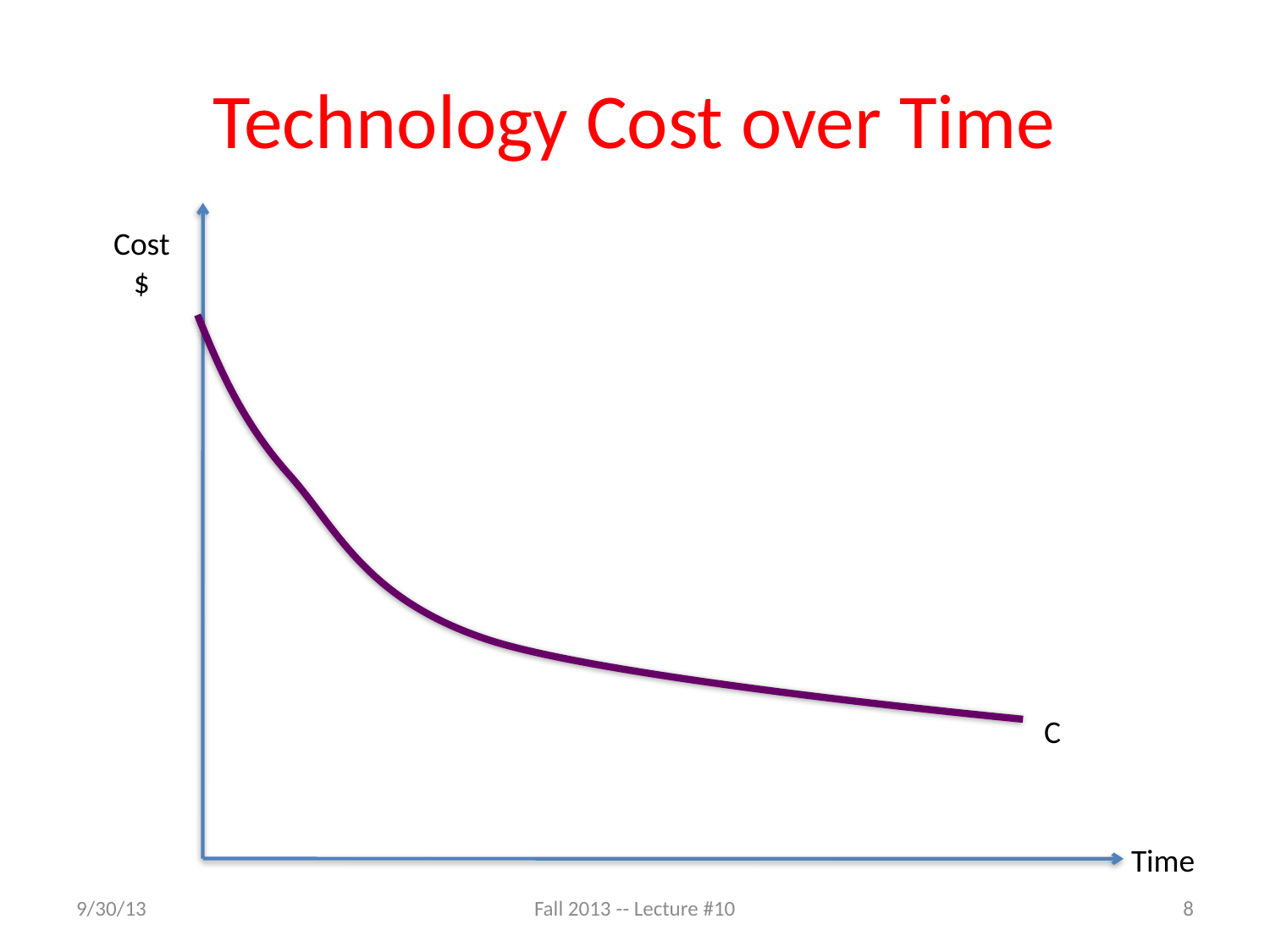

# Technology Cost over Time
Cost
$

C
Time
9/30/13
Fall 2013 -- Lecture #10
8